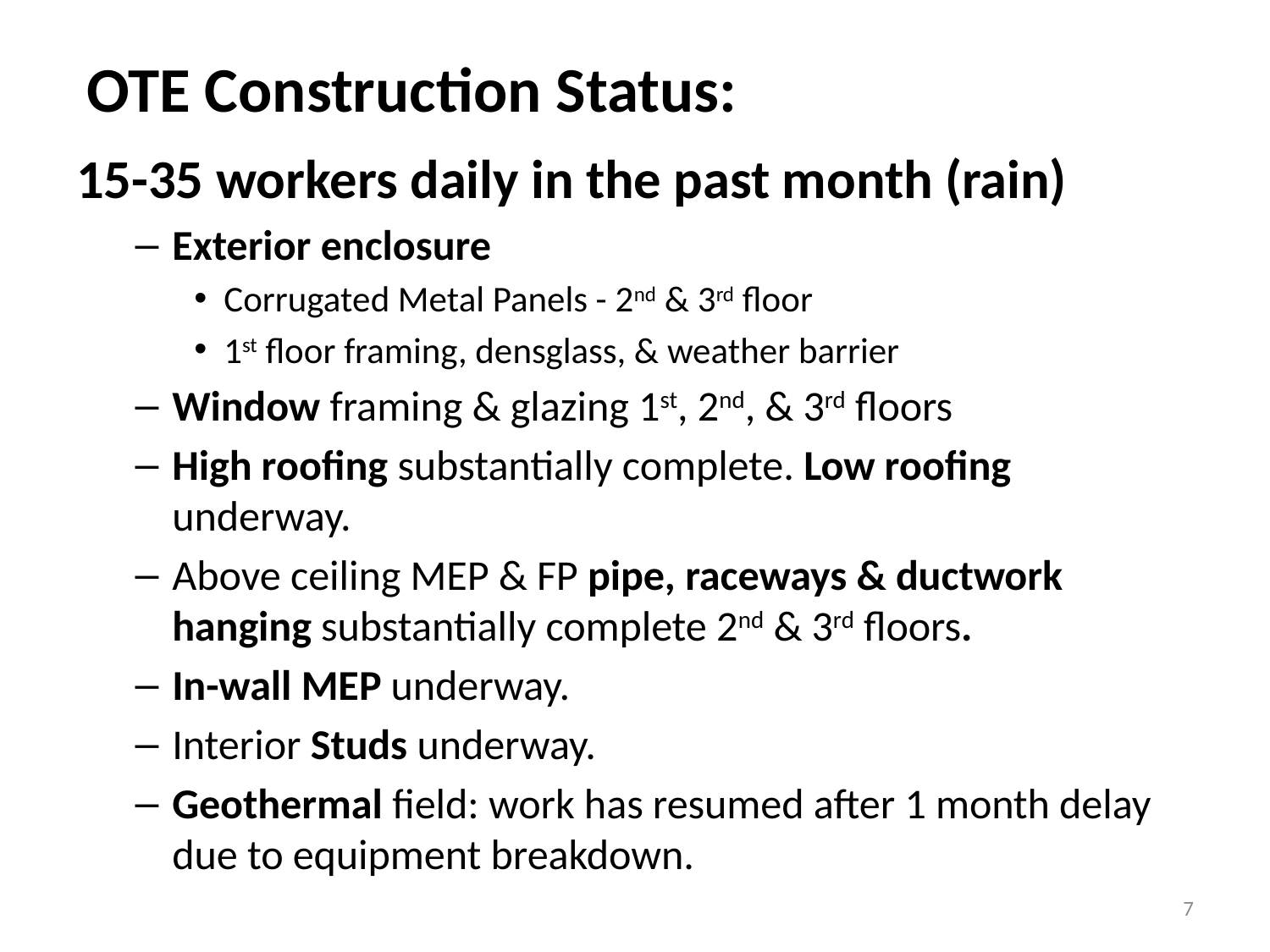

#
OTE Construction Status:
15-35 workers daily in the past month (rain)
Exterior enclosure
Corrugated Metal Panels - 2nd & 3rd floor
1st floor framing, densglass, & weather barrier
Window framing & glazing 1st, 2nd, & 3rd floors
High roofing substantially complete. Low roofing underway.
Above ceiling MEP & FP pipe, raceways & ductwork hanging substantially complete 2nd & 3rd floors.
In-wall MEP underway.
Interior Studs underway.
Geothermal field: work has resumed after 1 month delay due to equipment breakdown.
7